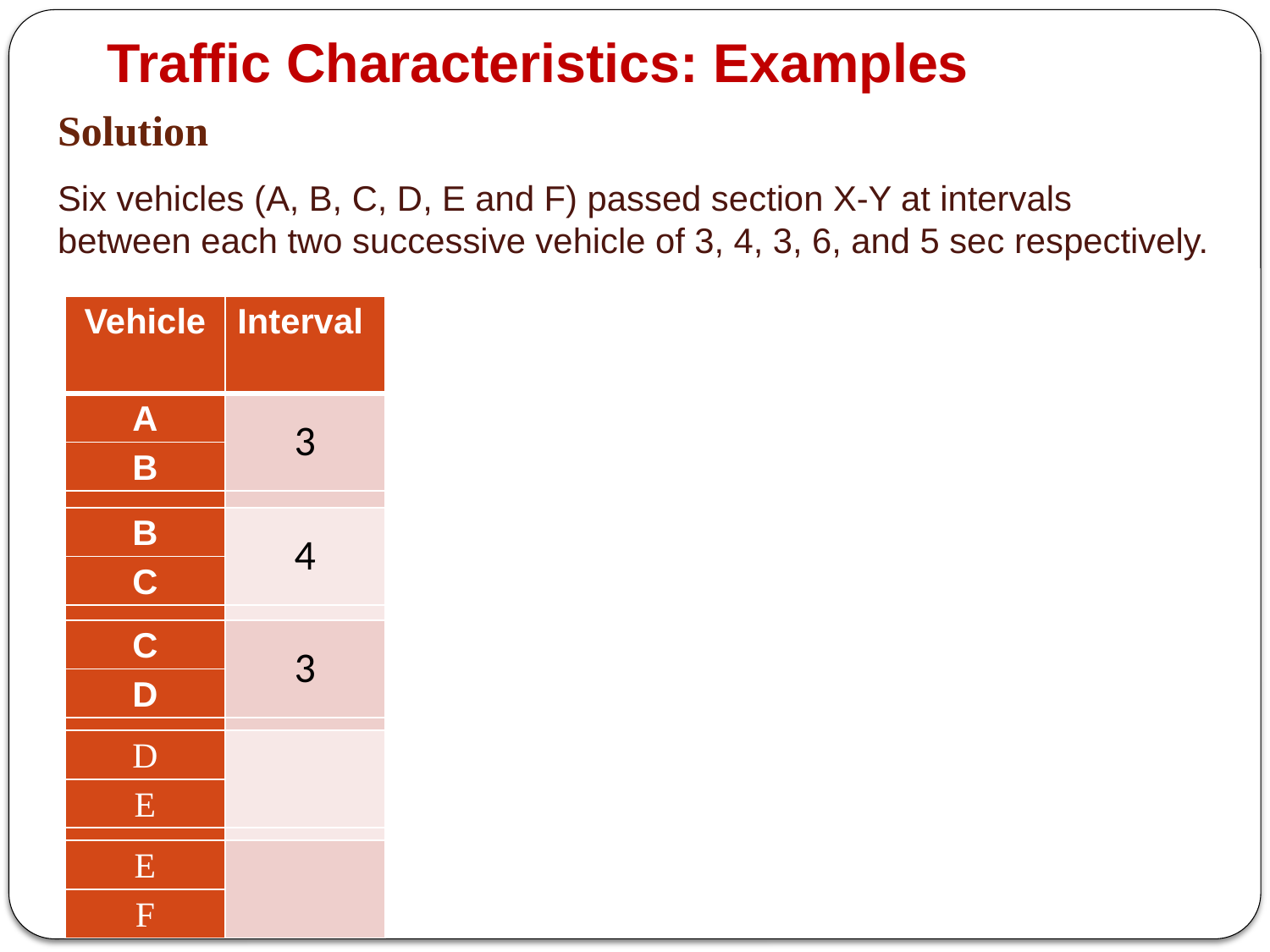

# Traffic Characteristics: Examples
Solution

Six vehicles (A, B, C, D, E and F) passed section X-Y at intervals between each two successive vehicle of 3, 4, 3, 6, and 5 sec respectively.

| Vehicle | Interval |
| --- | --- |
| A | 3 |
| B |  |
|  |  |
| B | 4 |
| C |  |
|  |  |
| C | 3 |
| D |  |
|  |  |
| D |  |
| E |  |
|  |  |
| E |  |
| F |  |